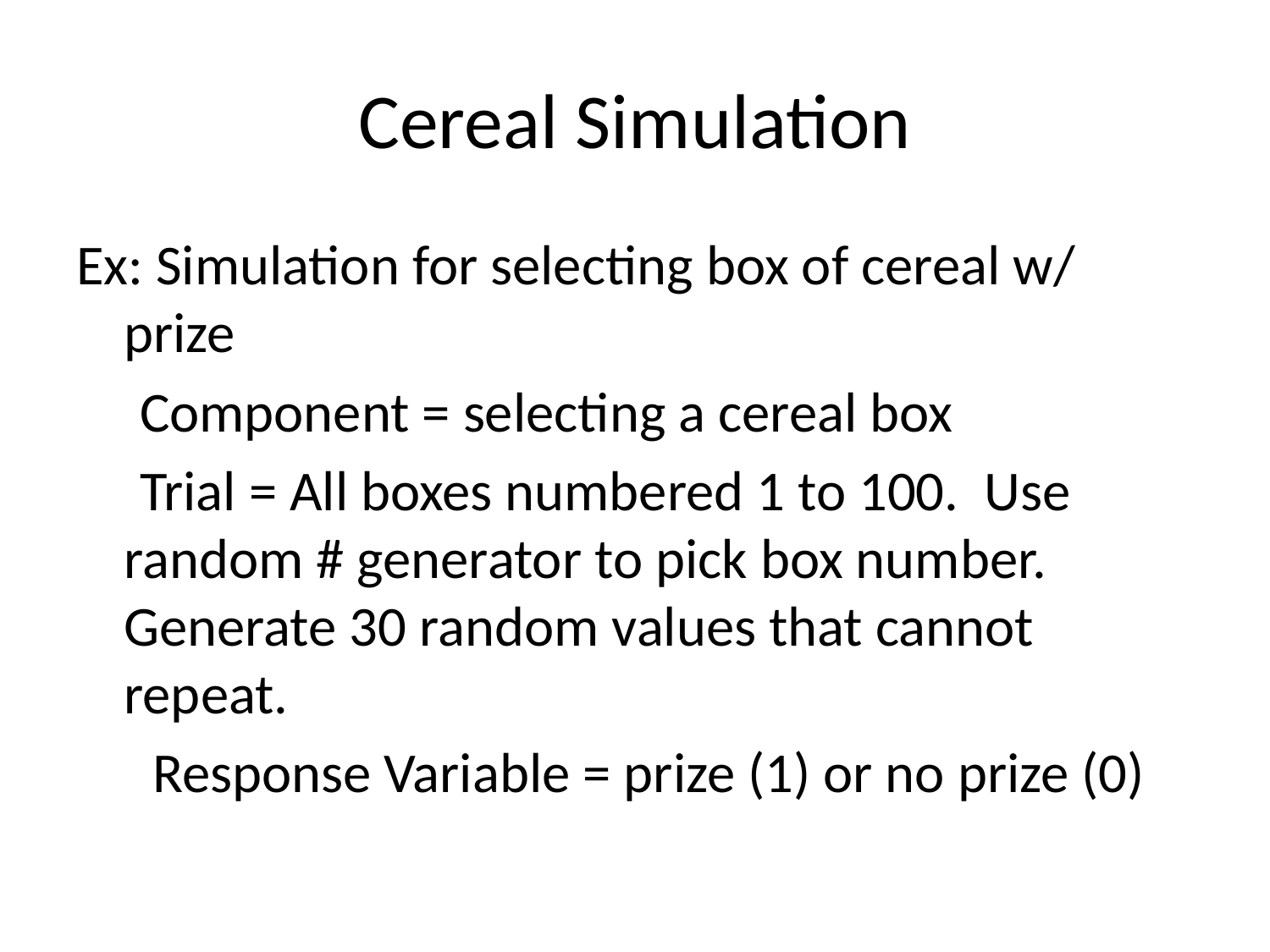

# Cereal Simulation
Ex: Simulation for selecting box of cereal w/ prize
     Component = selecting a cereal box
     Trial = All boxes numbered 1 to 100.  Use random # generator to pick box number.  Generate 30 random values that cannot repeat.
      Response Variable = prize (1) or no prize (0)